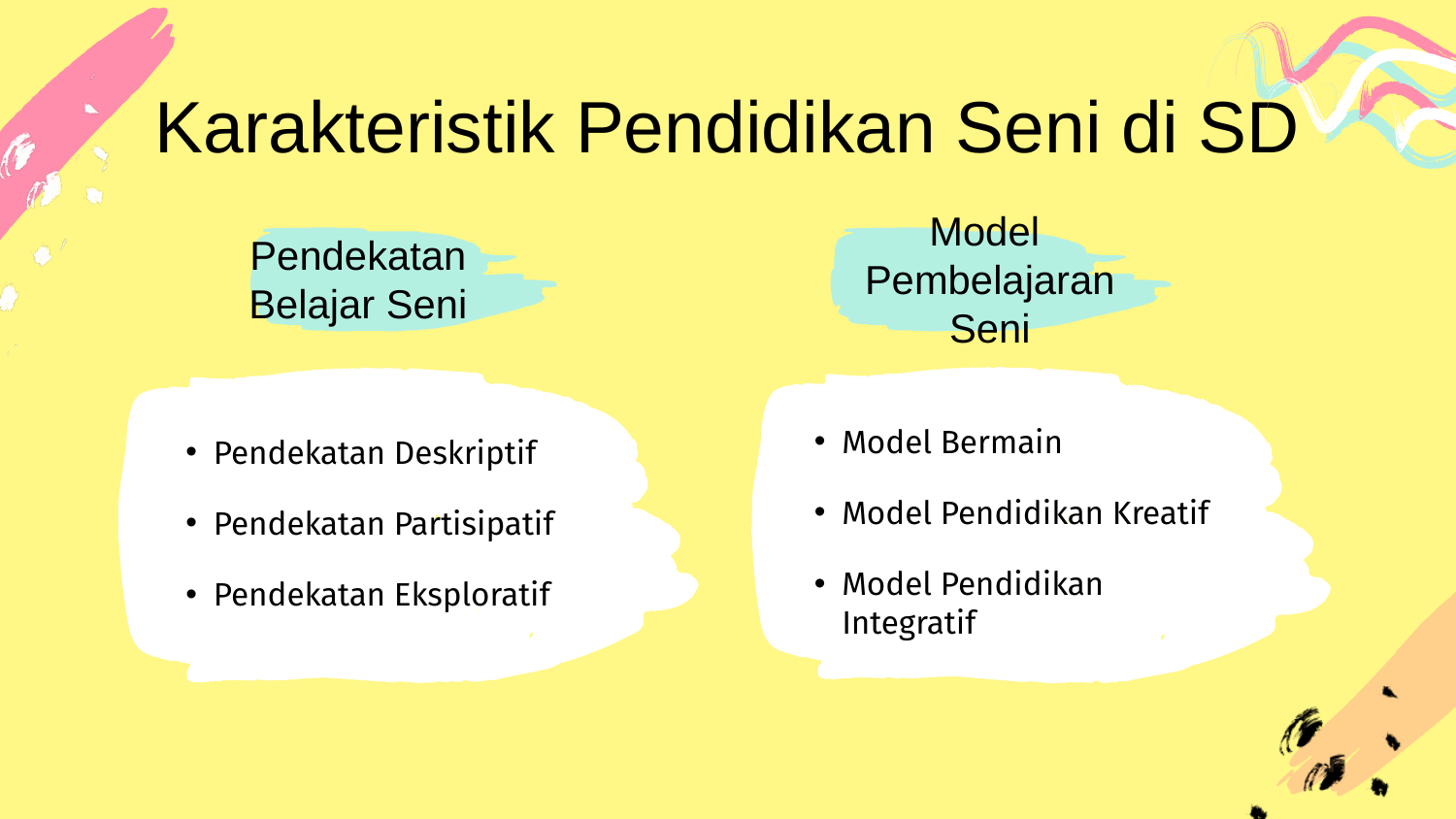

# Karakteristik Pendidikan Seni di SD

Pendekatan
Belajar Seni
Model
Pembelajaran Seni
Model Bermain
Model Pendidikan Kreatif
Model Pendidikan Integratif

Pendekatan Deskriptif
Pendekatan Partisipatif
Pendekatan Eksploratif